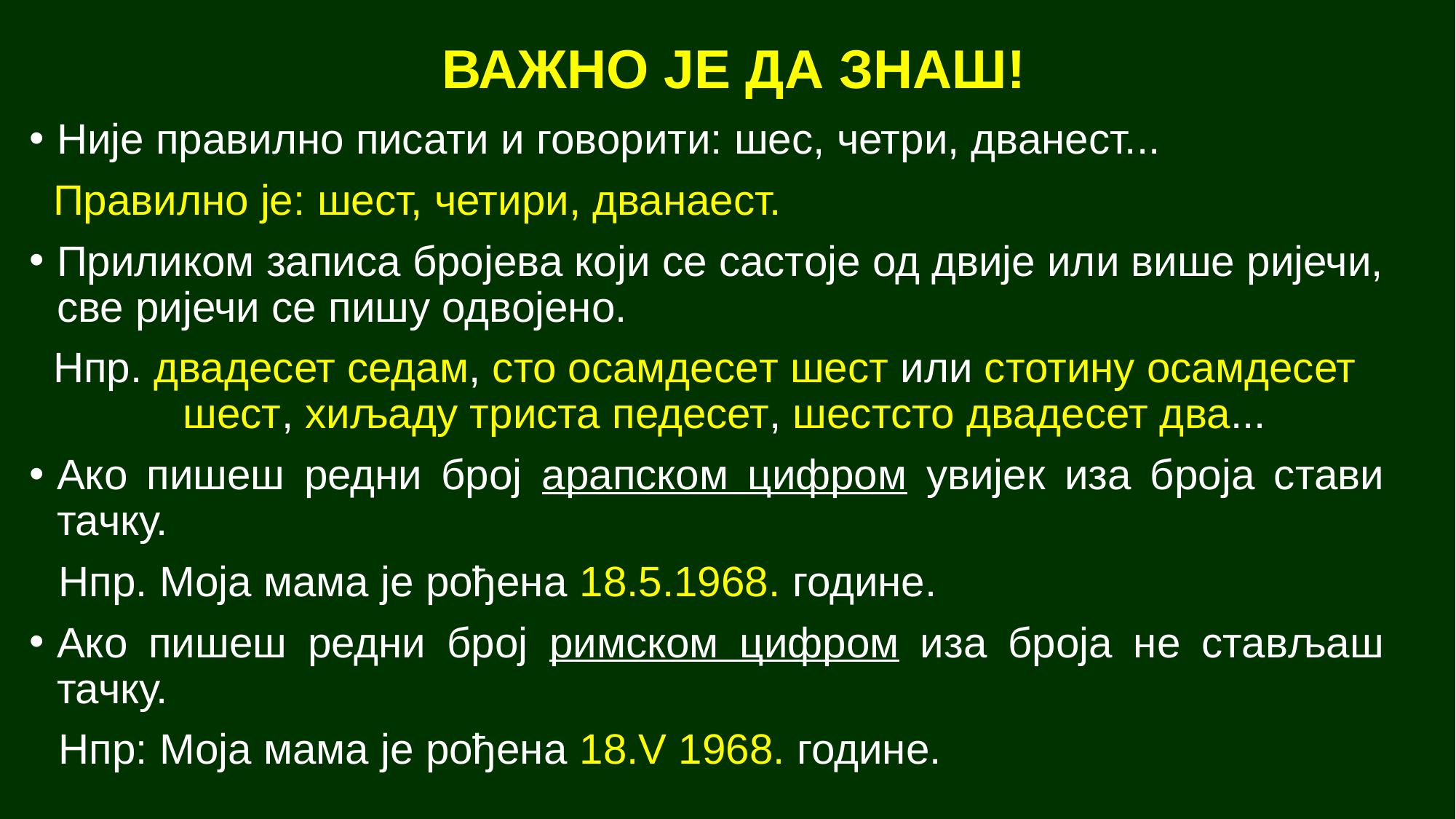

# ВАЖНО ЈЕ ДА ЗНАШ!
Није правилно писати и говорити: шес, четри, дванест...
  Правилно је: шест, четири, дванаест.
Приликом записа бројева који се састоје од двије или више ријечи, све ријечи се пишу одвојено.
  Нпр. двадесет седам, сто осамдесет шест или стотину осамдесет                шест, хиљаду триста педесет, шестсто двадесет два...
Ако пишеш редни број арапском цифром увијек иза броја стави тачку.
  Нпр. Моја мама је рођена 18.5.1968. године.
Ако пишеш редни број римском цифром иза броја не стављаш тачку.
  Нпр: Моја мама је рођена 18.V 1968. године.